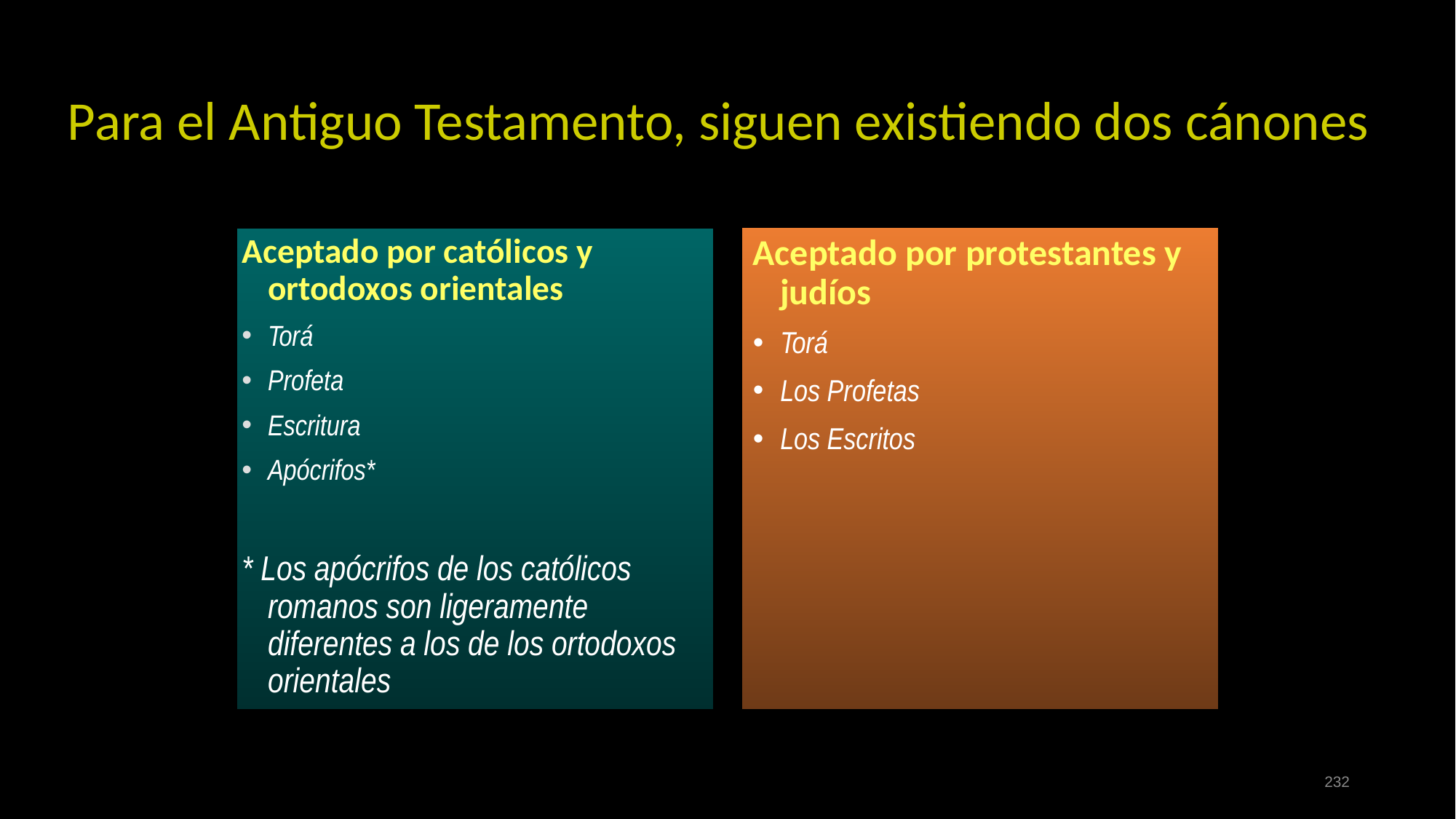

# Para el Antiguo Testamento, siguen existiendo dos cánones
Aceptado por católicos y ortodoxos orientales
Torá
Profeta
Escritura
Apócrifos*

* Los apócrifos de los católicos romanos son ligeramente diferentes a los de los ortodoxos orientales

Aceptado por protestantes y judíos
Torá
Los Profetas
Los Escritos
232